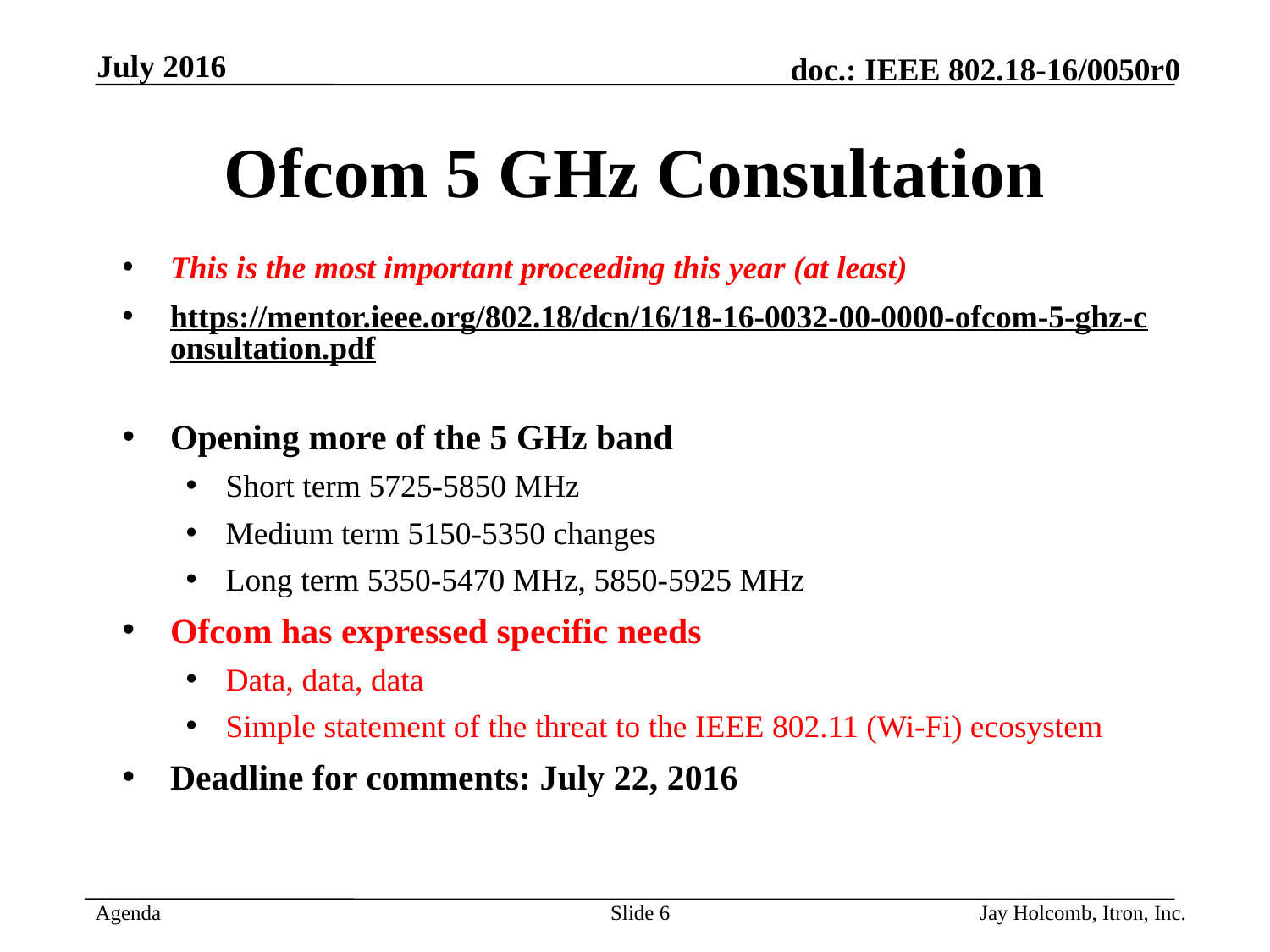

July 2016
# Ofcom 5 GHz Consultation
This is the most important proceeding this year (at least)
https://mentor.ieee.org/802.18/dcn/16/18-16-0032-00-0000-ofcom-5-ghz-consultation.pdf
Opening more of the 5 GHz band
Short term 5725-5850 MHz
Medium term 5150-5350 changes
Long term 5350-5470 MHz, 5850-5925 MHz
Ofcom has expressed specific needs
Data, data, data
Simple statement of the threat to the IEEE 802.11 (Wi-Fi) ecosystem
Deadline for comments: July 22, 2016
Slide 6
Jay Holcomb, Itron, Inc.